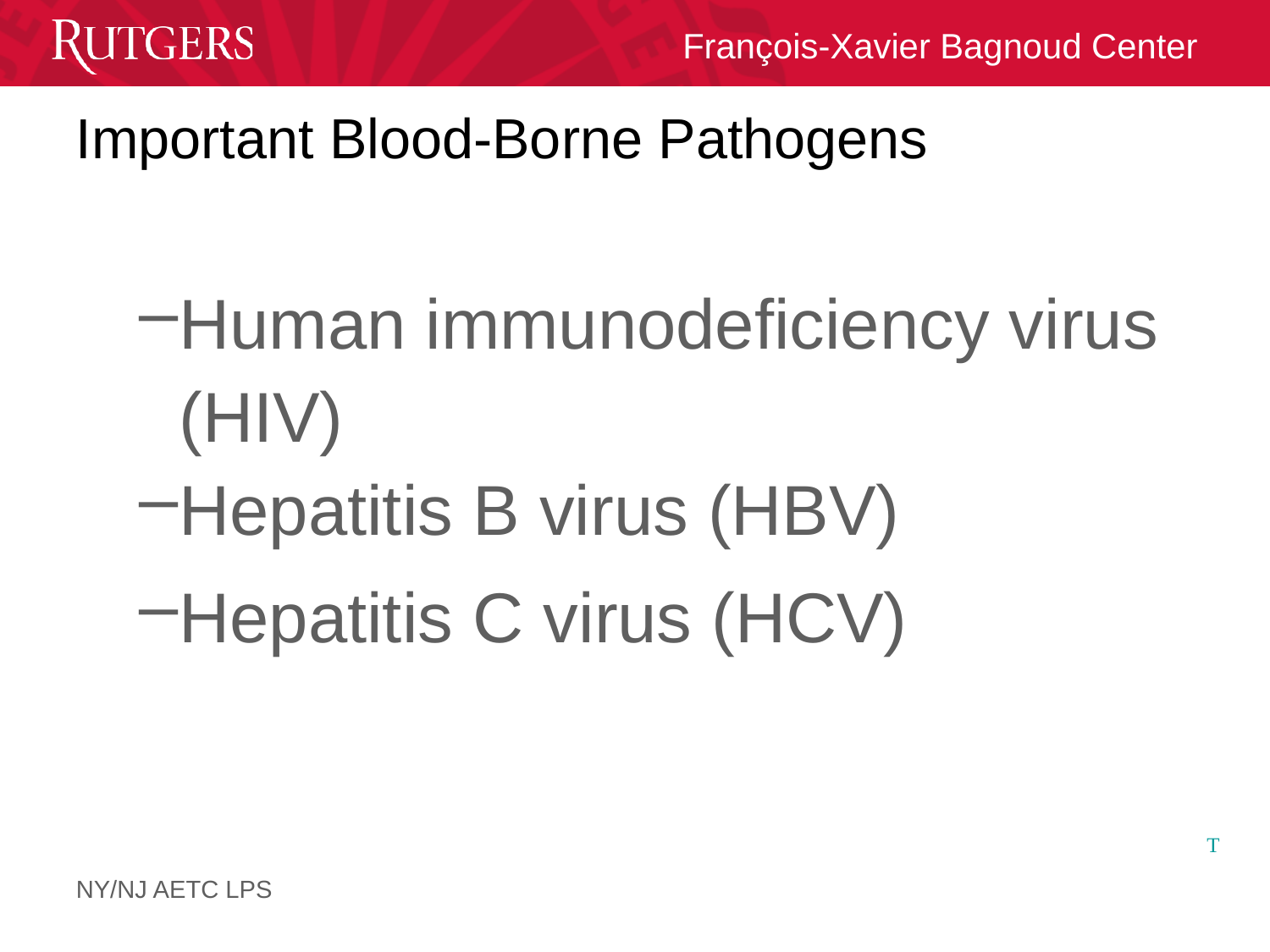

# Important Blood-Borne Pathogens
Human immunodeficiency virus (HIV)
Hepatitis B virus (HBV)
Hepatitis C virus (HCV)
T